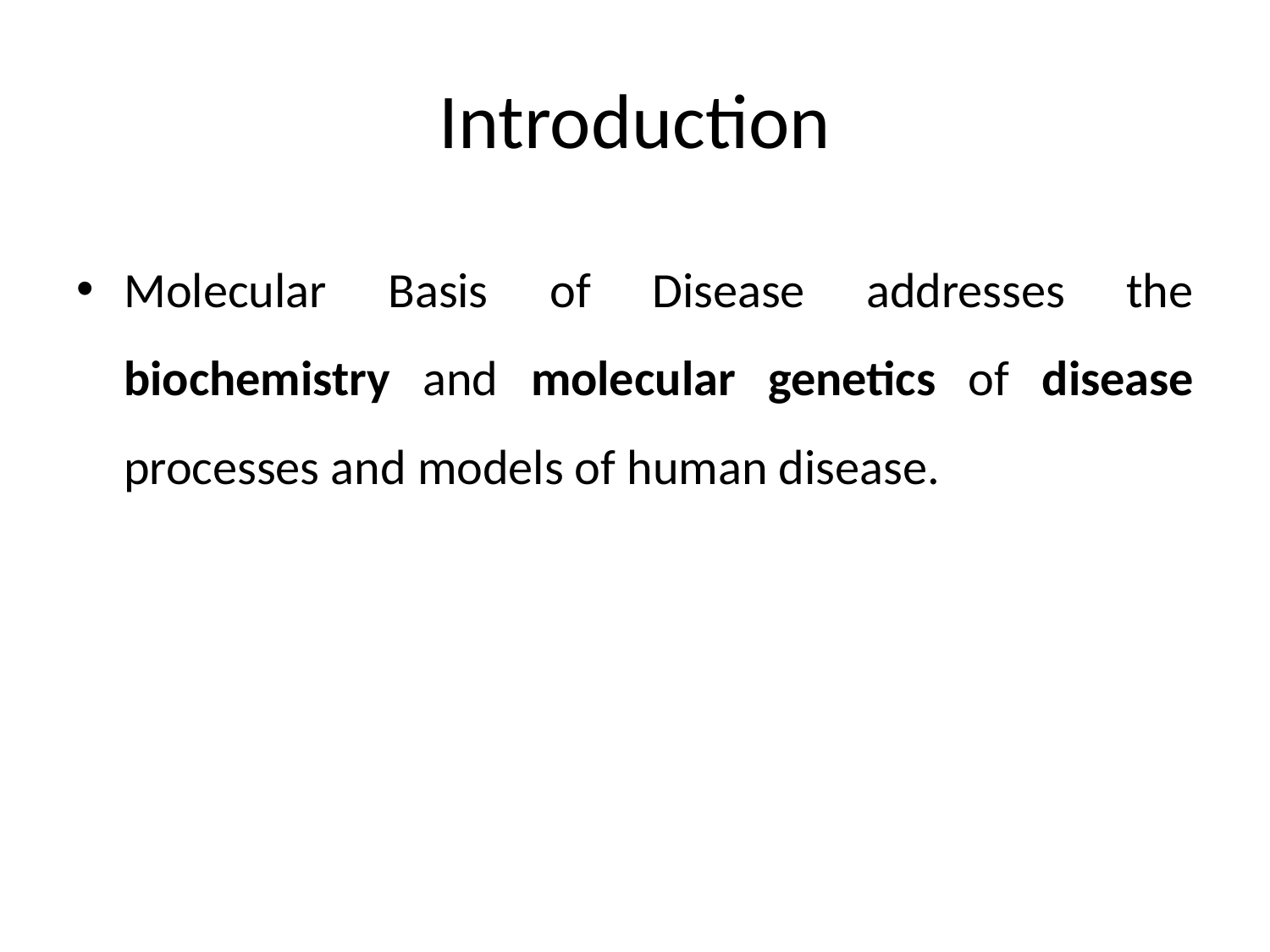

# Introduction
Molecular Basis of Disease addresses the biochemistry and molecular genetics of disease processes and models of human disease.